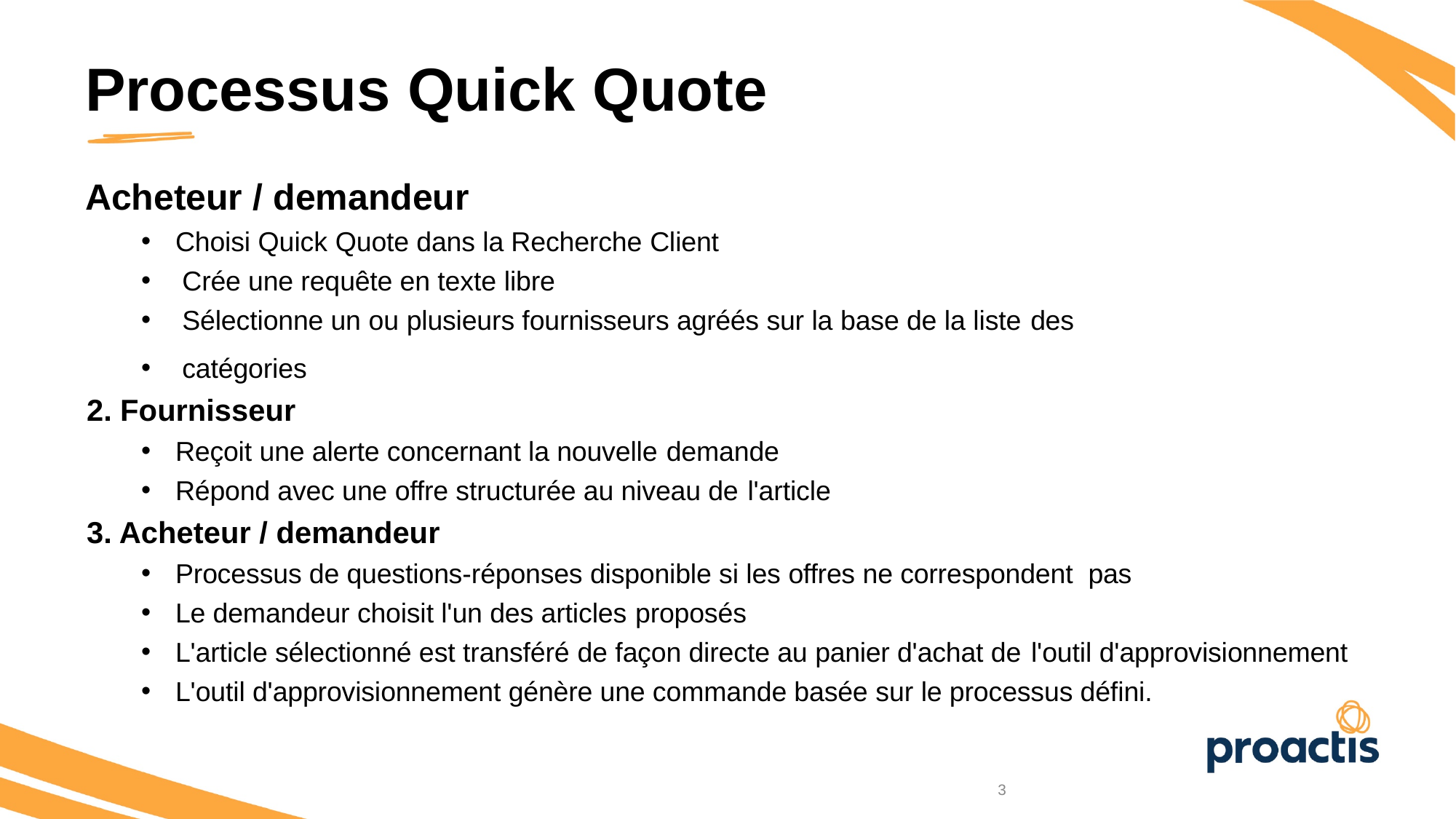

Processus Quick Quote
Acheteur / demandeur
Choisi Quick Quote dans la Recherche Client
Crée une requête en texte libre
Sélectionne un ou plusieurs fournisseurs agréés sur la base de la liste des
catégories
Fournisseur
Reçoit une alerte concernant la nouvelle demande
Répond avec une offre structurée au niveau de l'article
Acheteur / demandeur
Processus de questions-réponses disponible si les offres ne correspondent  pas
Le demandeur choisit l'un des articles proposés
L'article sélectionné est transféré de façon directe au panier d'achat de l'outil d'approvisionnement
L'outil d'approvisionnement génère une commande basée sur le processus défini.

3